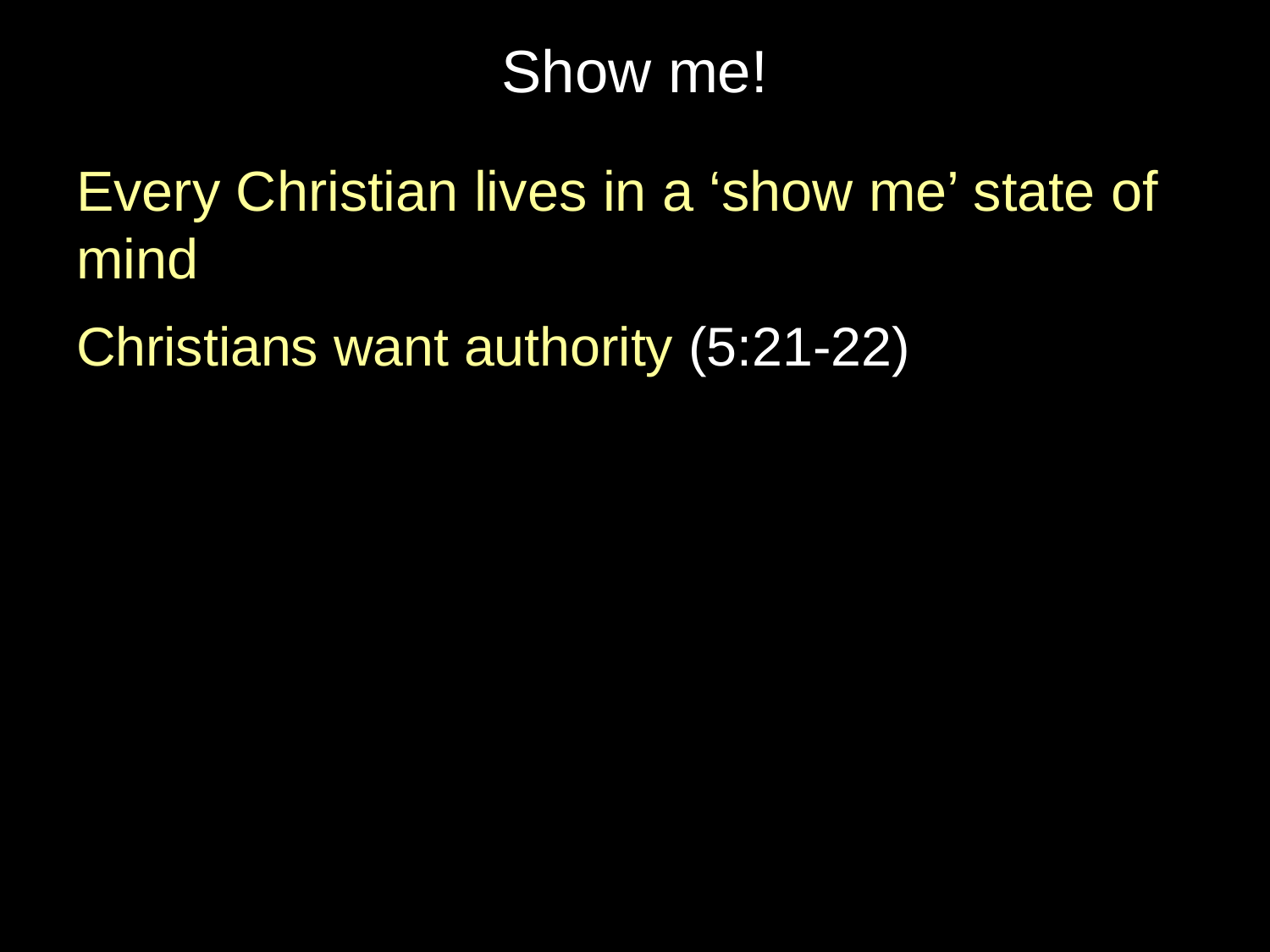

# Show me!
Every Christian lives in a ‘show me’ state of mind
Christians want authority (5:21-22)